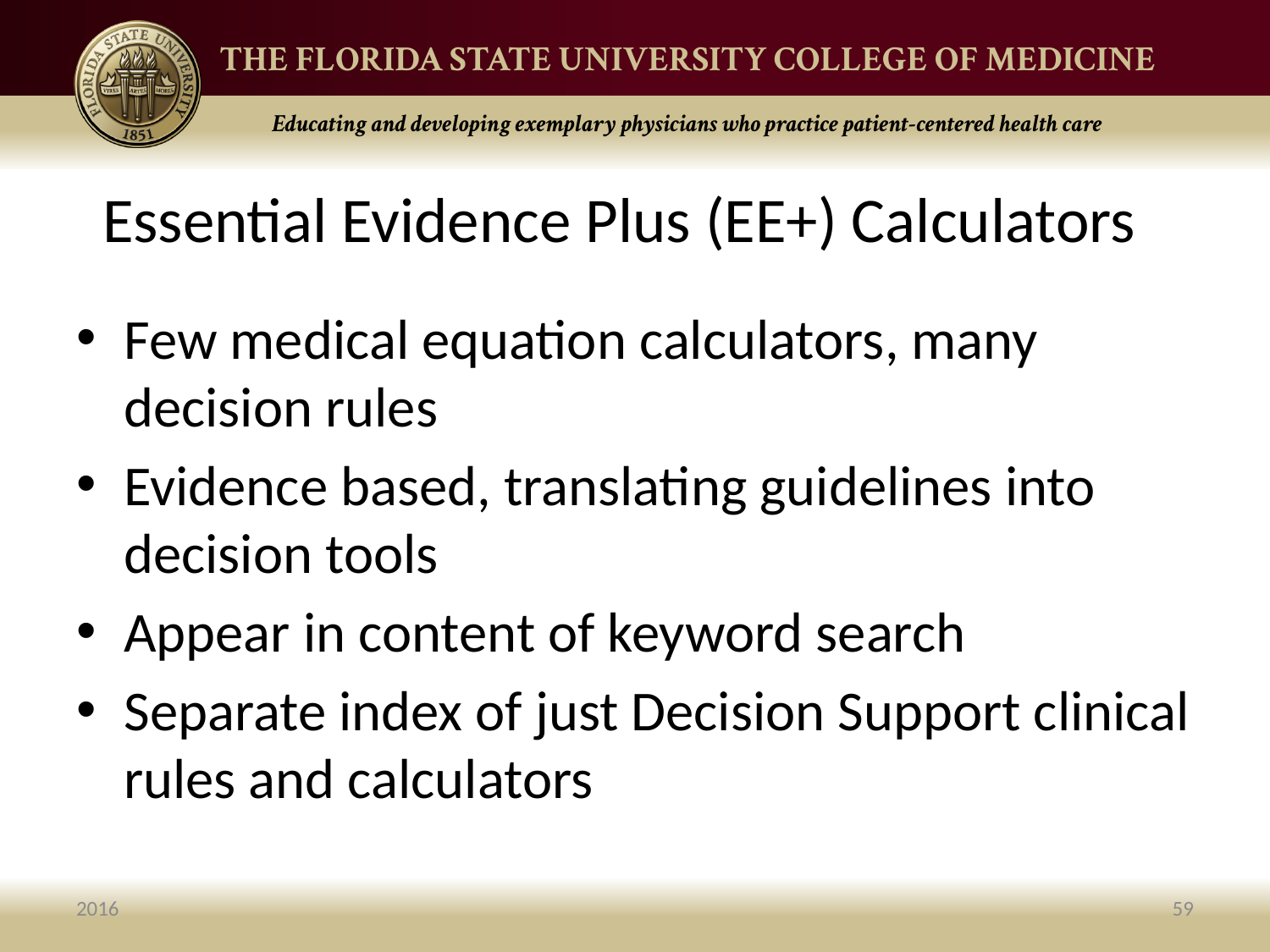

# Essential Evidence Plus (EE+) Calculators
Few medical equation calculators, many decision rules
Evidence based, translating guidelines into decision tools
Appear in content of keyword search
Separate index of just Decision Support clinical rules and calculators
2016
59